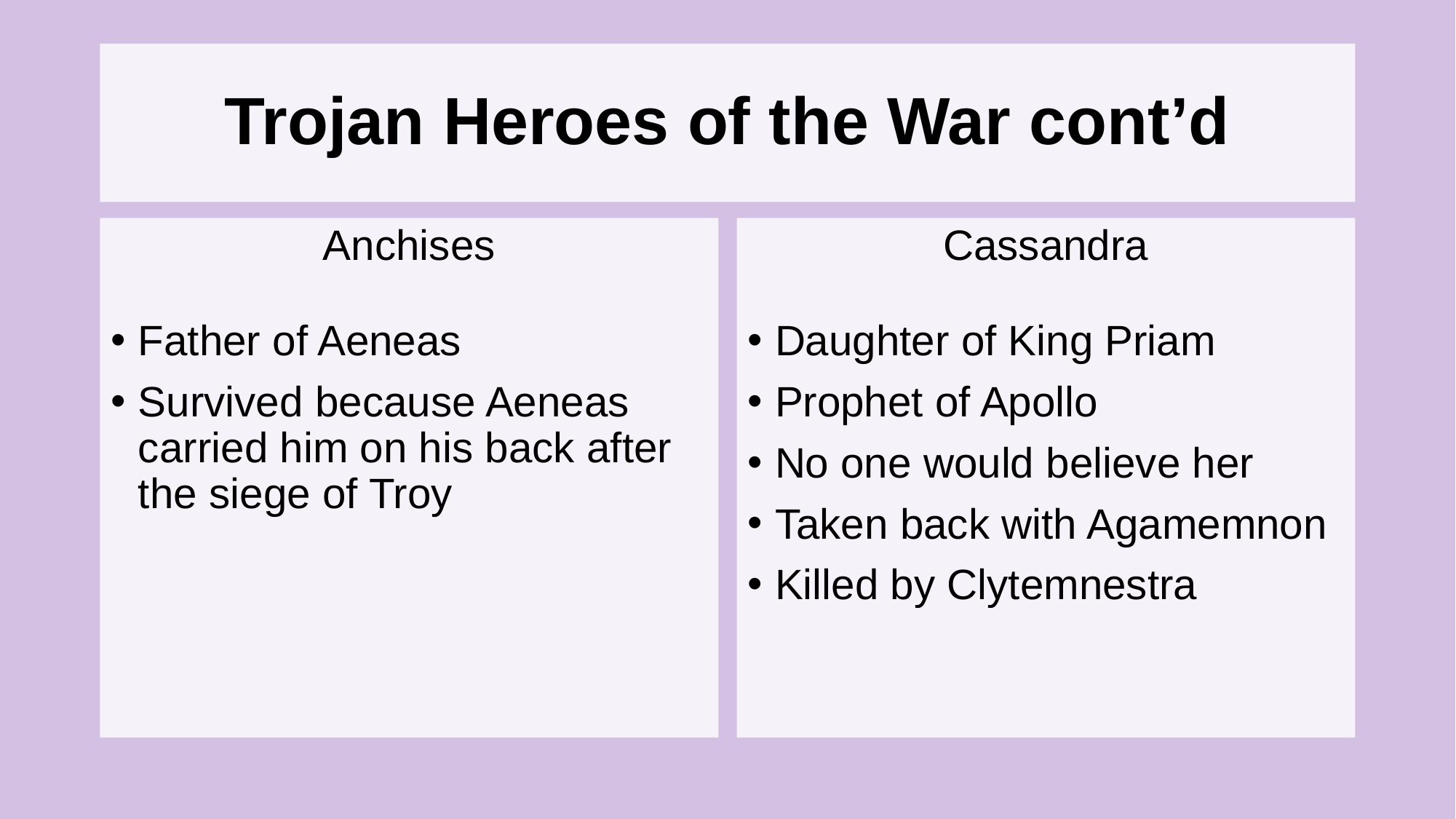

# Trojan Heroes of the War cont’d
Anchises

Father of Aeneas
Survived because Aeneas carried him on his back after the siege of Troy
Cassandra

Daughter of King Priam
Prophet of Apollo
No one would believe her
Taken back with Agamemnon
Killed by Clytemnestra